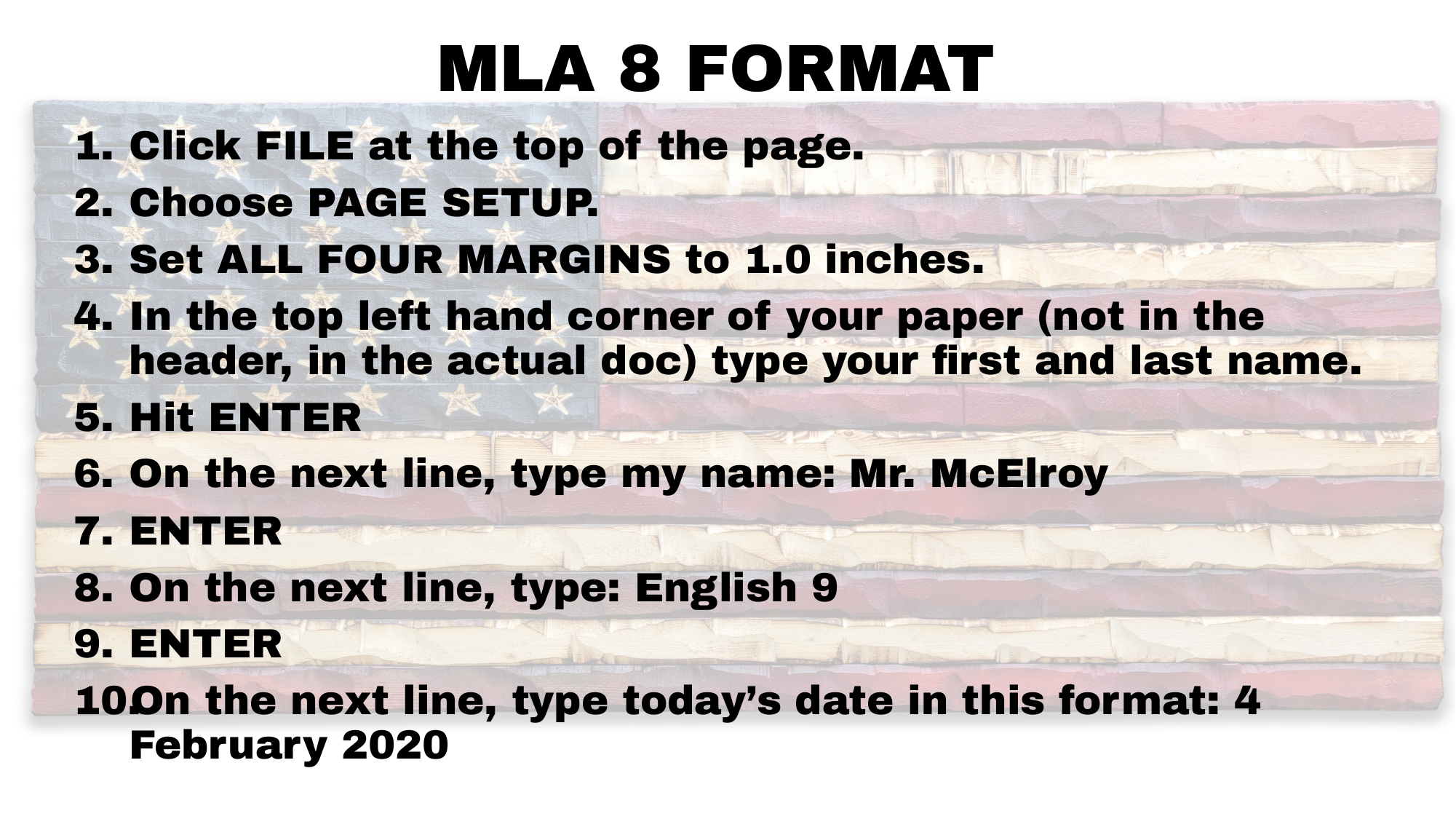

# MLA 8 FORMAT
Click FILE at the top of the page.
Choose PAGE SETUP.
Set ALL FOUR MARGINS to 1.0 inches.
In the top left hand corner of your paper (not in the header, in the actual doc) type your first and last name.
Hit ENTER
On the next line, type my name: Mr. McElroy
ENTER
On the next line, type: English 9
ENTER
On the next line, type today’s date in this format: 4 February 2020